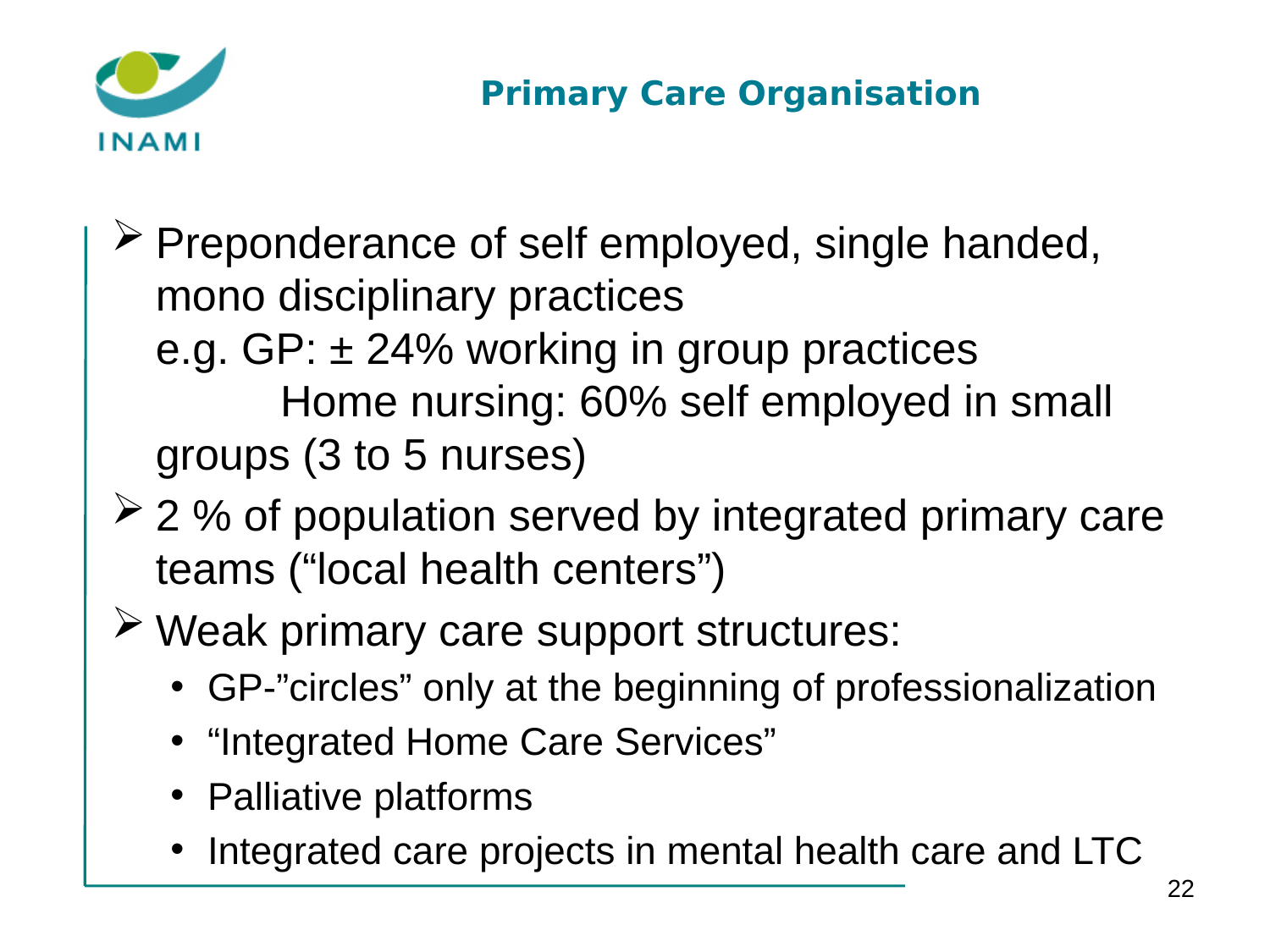

# Primary Care Organisation
Preponderance of self employed, single handed, mono disciplinary practices
e.g. GP: ± 24% working in group practices
	Home nursing: 60% self employed in small 	groups (3 to 5 nurses)
2 % of population served by integrated primary care teams (“local health centers”)
Weak primary care support structures:
GP-”circles” only at the beginning of professionalization
“Integrated Home Care Services”
Palliative platforms
Integrated care projects in mental health care and LTC
22